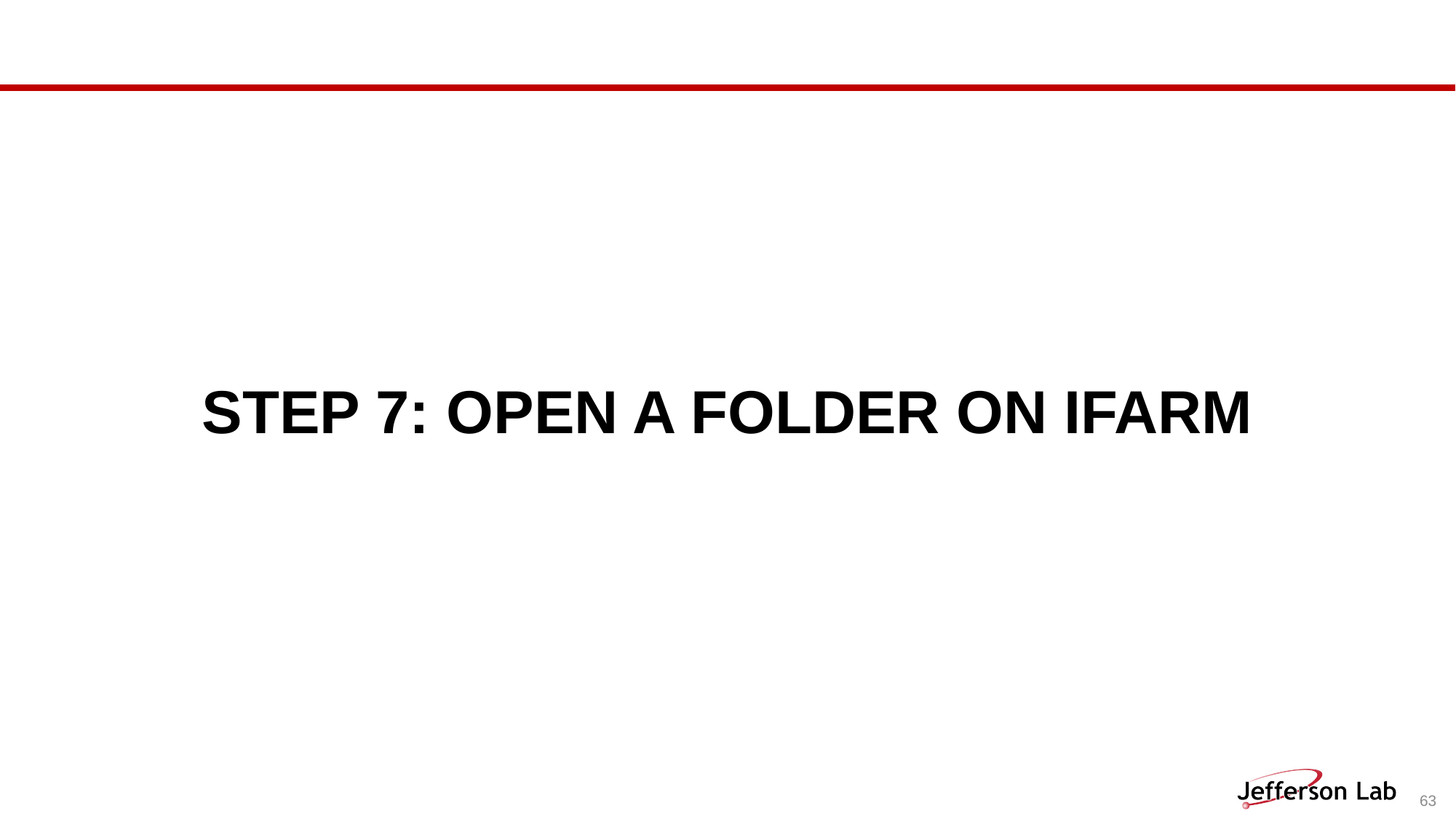

# step 7: open a folder on ifarm
63